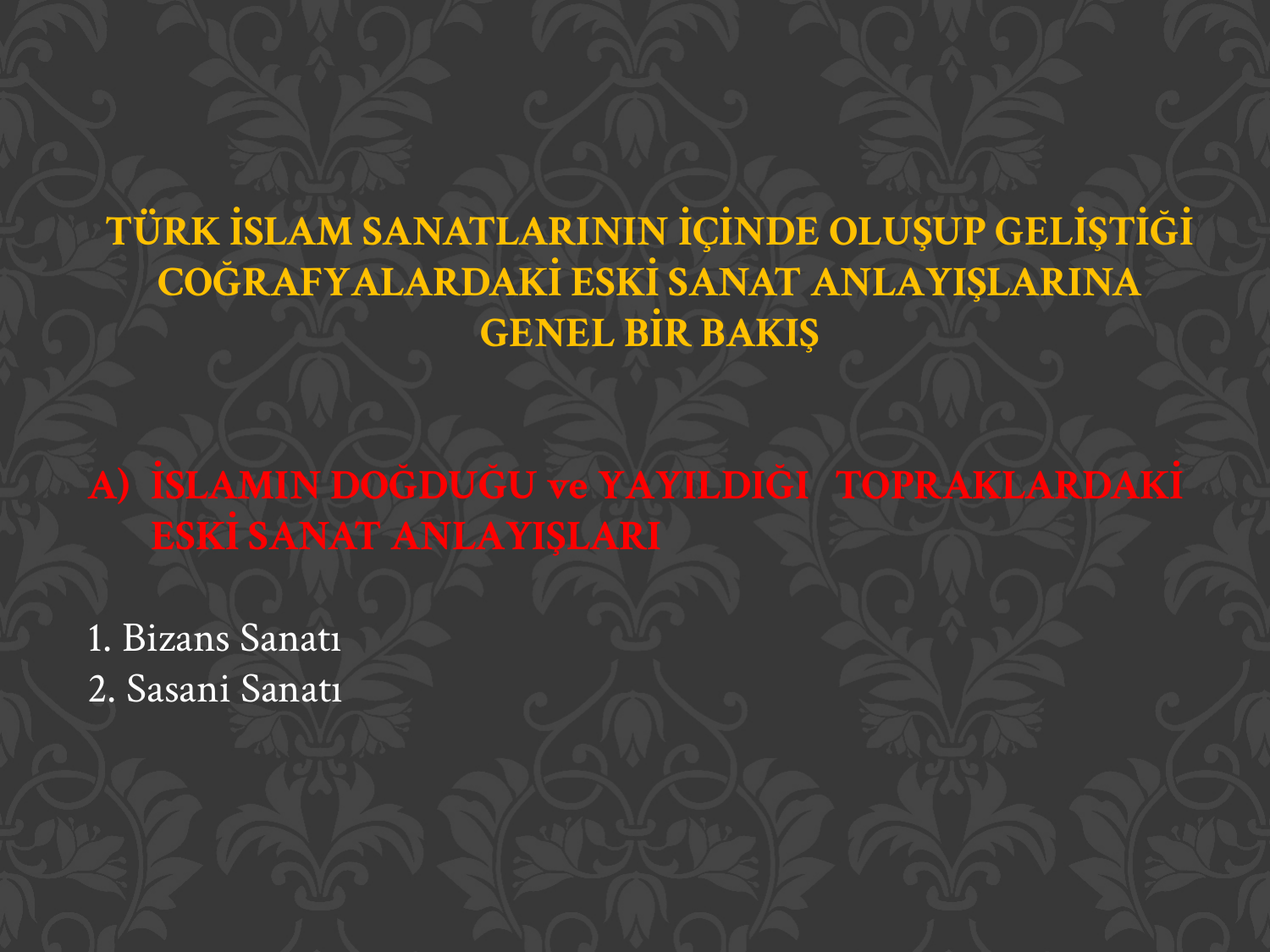

TÜRK İSLAM SANATLARININ İÇİNDE OLUŞUP GELİŞTİĞİ COĞRAFYALARDAKİ ESKİ SANAT ANLAYIŞLARINA GENEL BİR BAKIŞ

İSLAMIN DOĞDUĞU ve YAYILDIĞI   TOPRAKLARDAKİ ESKİ SANAT ANLAYIŞLARI

1. Bizans Sanatı
2. Sasani Sanatı